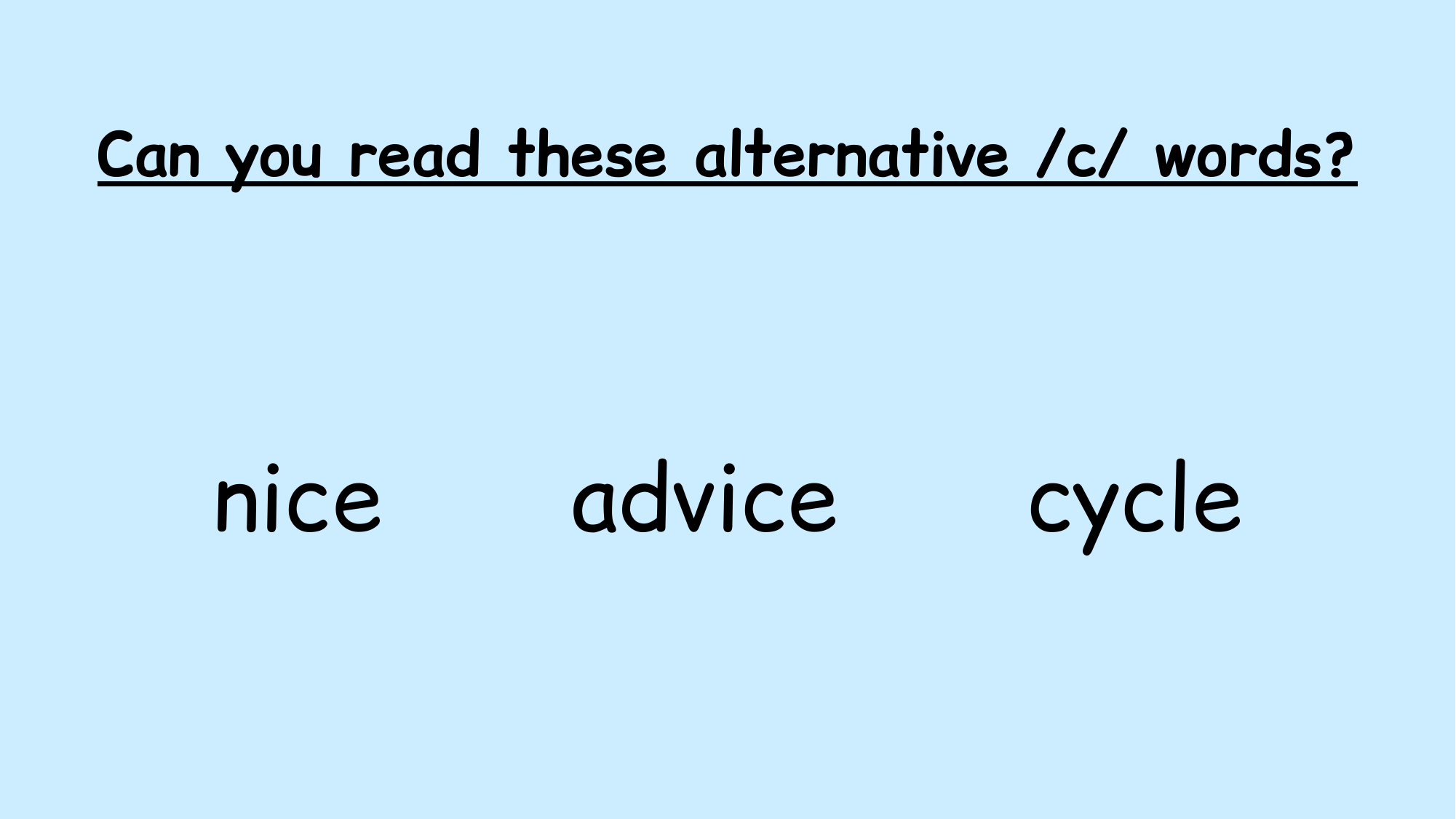

Can you read these alternative /c/ words?

nice       advice       cycle